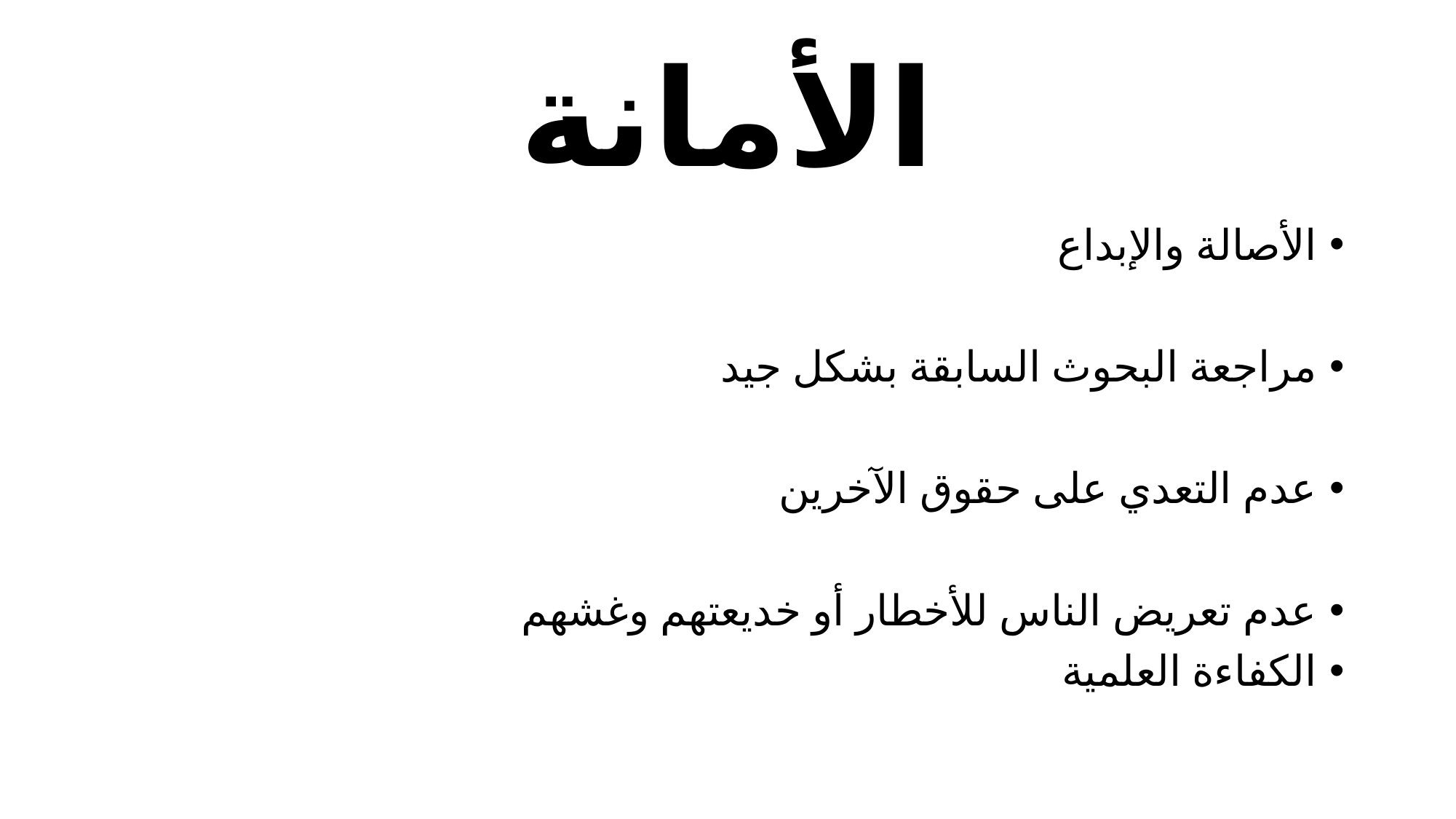

# الأمانة
الأصالة والإبداع

مراجعة البحوث السابقة بشكل جيد

عدم التعدي على حقوق الآخرين

عدم تعريض الناس للأخطار أو خديعتهم وغشهم
الكفاءة العلمية